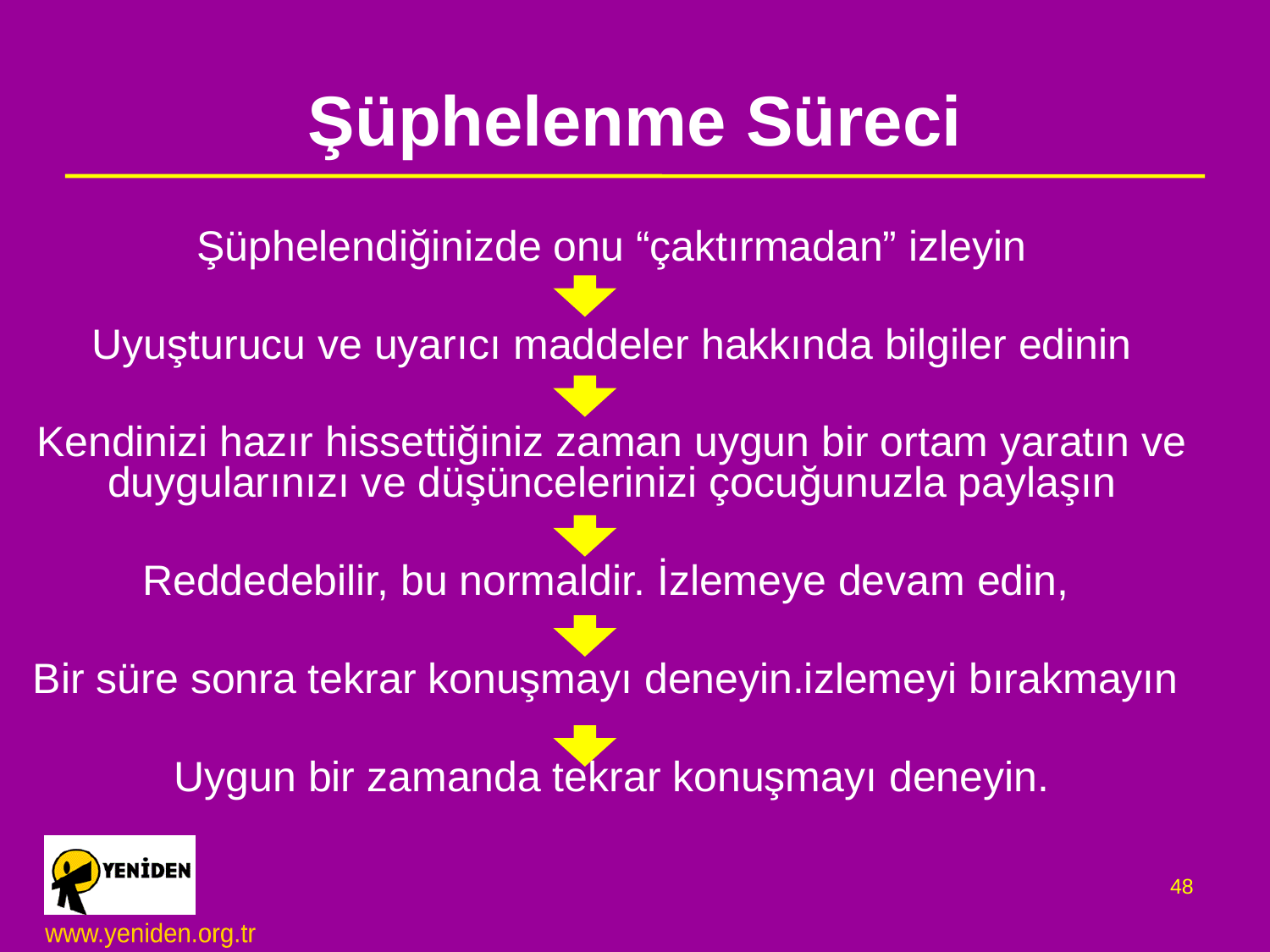

# Şüphelenme Süreci

Şüphelendiğinizde onu “çaktırmadan” izleyin

Uyuşturucu ve uyarıcı maddeler hakkında bilgiler edinin

Kendinizi hazır hissettiğiniz zaman uygun bir ortam yaratın ve duygularınızı ve düşüncelerinizi çocuğunuzla paylaşın

Reddedebilir, bu normaldir. İzlemeye devam edin,

Bir süre sonra tekrar konuşmayı deneyin.izlemeyi bırakmayın

Uygun bir zamanda tekrar konuşmayı deneyin.

48